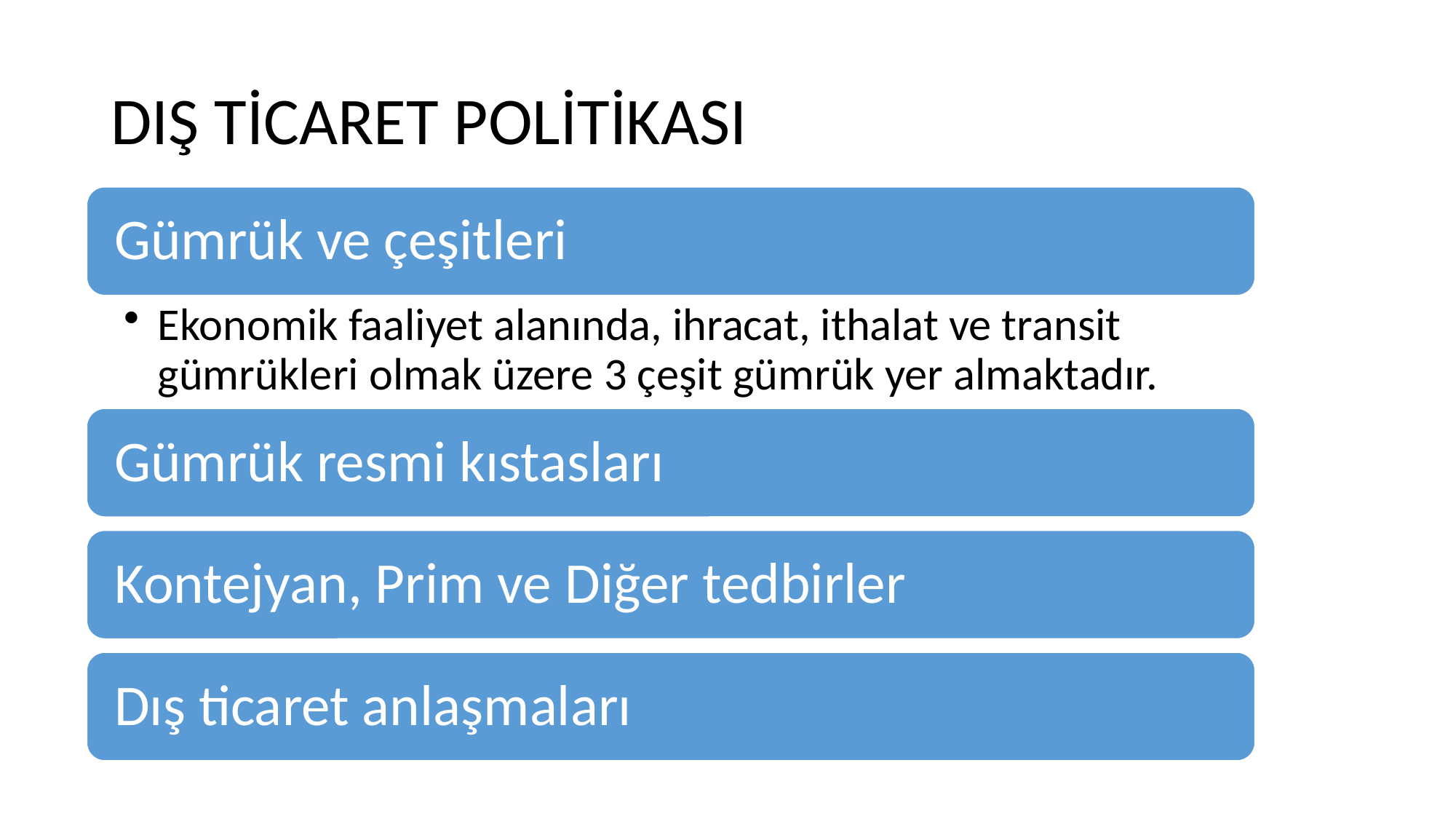

# DIŞ TİCARET POLİTİKASI
Gümrük ve çeşitleri
Ekonomik faaliyet alanında, ihracat, ithalat ve transit gümrükleri olmak üzere 3 çeşit gümrük yer almaktadır.
Gümrük resmi kıstasları
Kontejyan, Prim ve Diğer tedbirler
Dış ticaret anlaşmaları